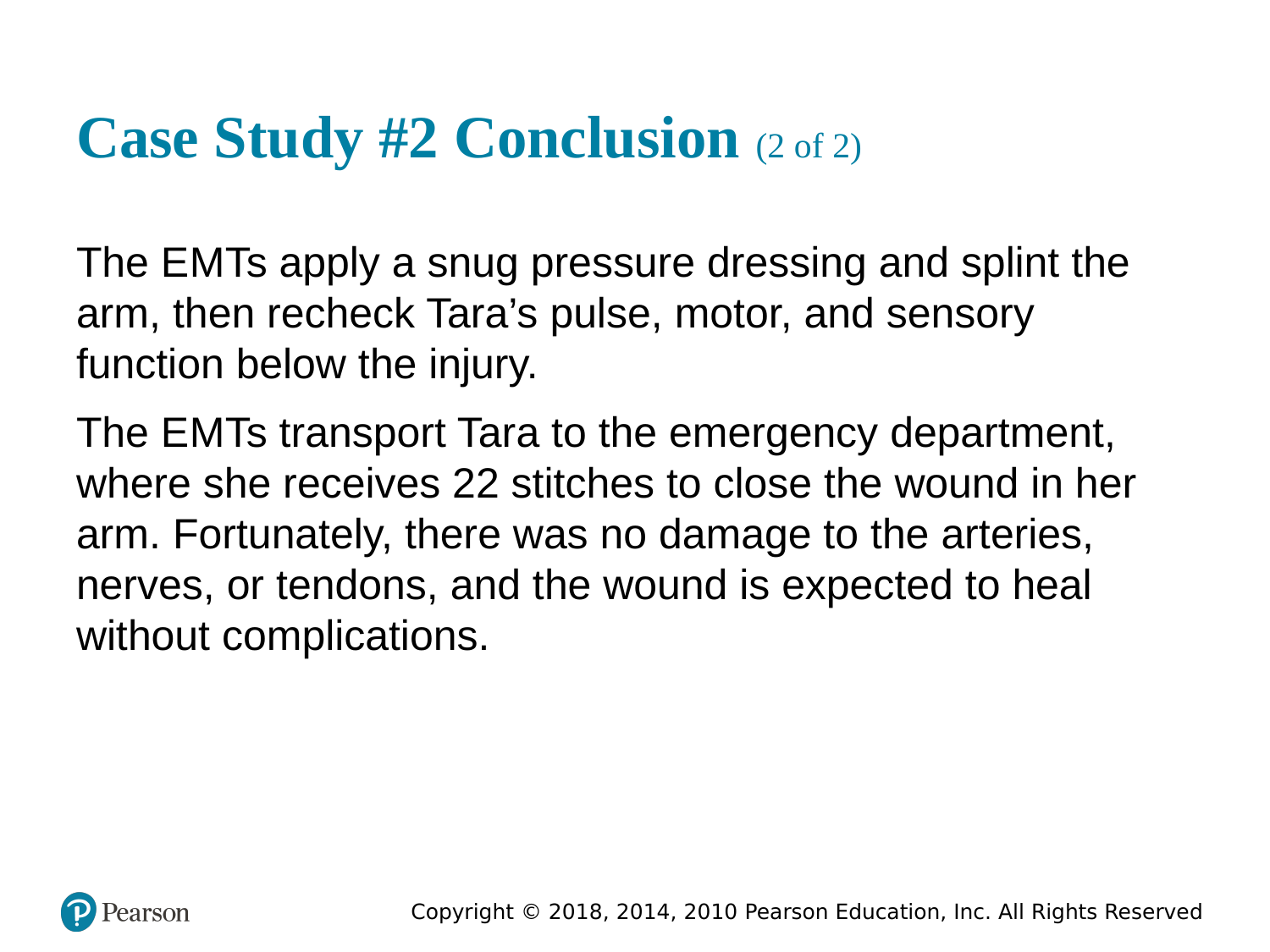

# Case Study #2 Conclusion (2 of 2)
The E M Ts apply a snug pressure dressing and splint the arm, then recheck Tara’s pulse, motor, and sensory function below the injury.
The E M Ts transport Tara to the emergency department, where she receives 22 stitches to close the wound in her arm. Fortunately, there was no damage to the arteries, nerves, or tendons, and the wound is expected to heal without complications.